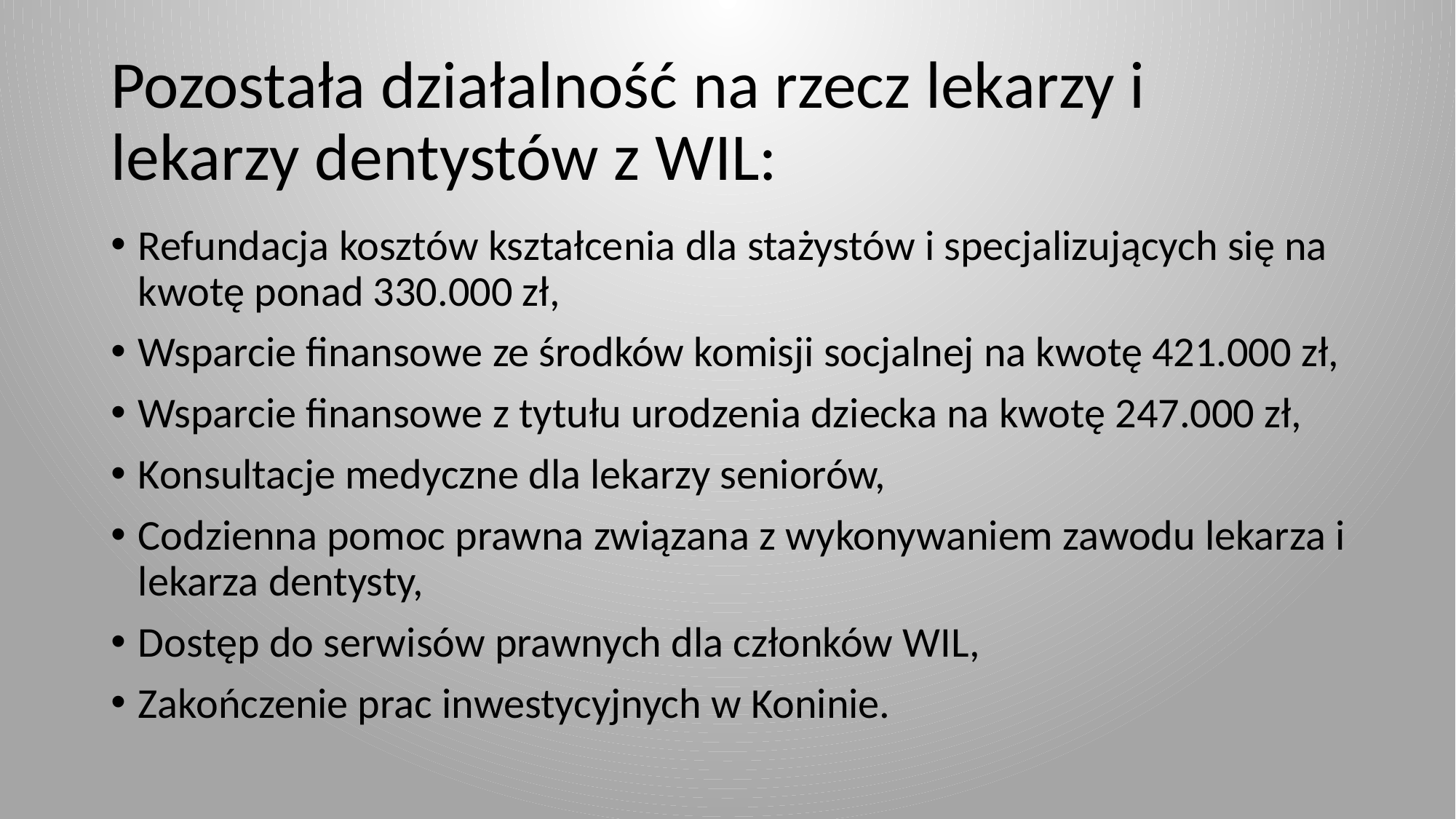

# Pozostała działalność na rzecz lekarzy i lekarzy dentystów z WIL:
Refundacja kosztów kształcenia dla stażystów i specjalizujących się na kwotę ponad 330.000 zł,
Wsparcie finansowe ze środków komisji socjalnej na kwotę 421.000 zł,
Wsparcie finansowe z tytułu urodzenia dziecka na kwotę 247.000 zł,
Konsultacje medyczne dla lekarzy seniorów,
Codzienna pomoc prawna związana z wykonywaniem zawodu lekarza i lekarza dentysty,
Dostęp do serwisów prawnych dla członków WIL,
Zakończenie prac inwestycyjnych w Koninie.